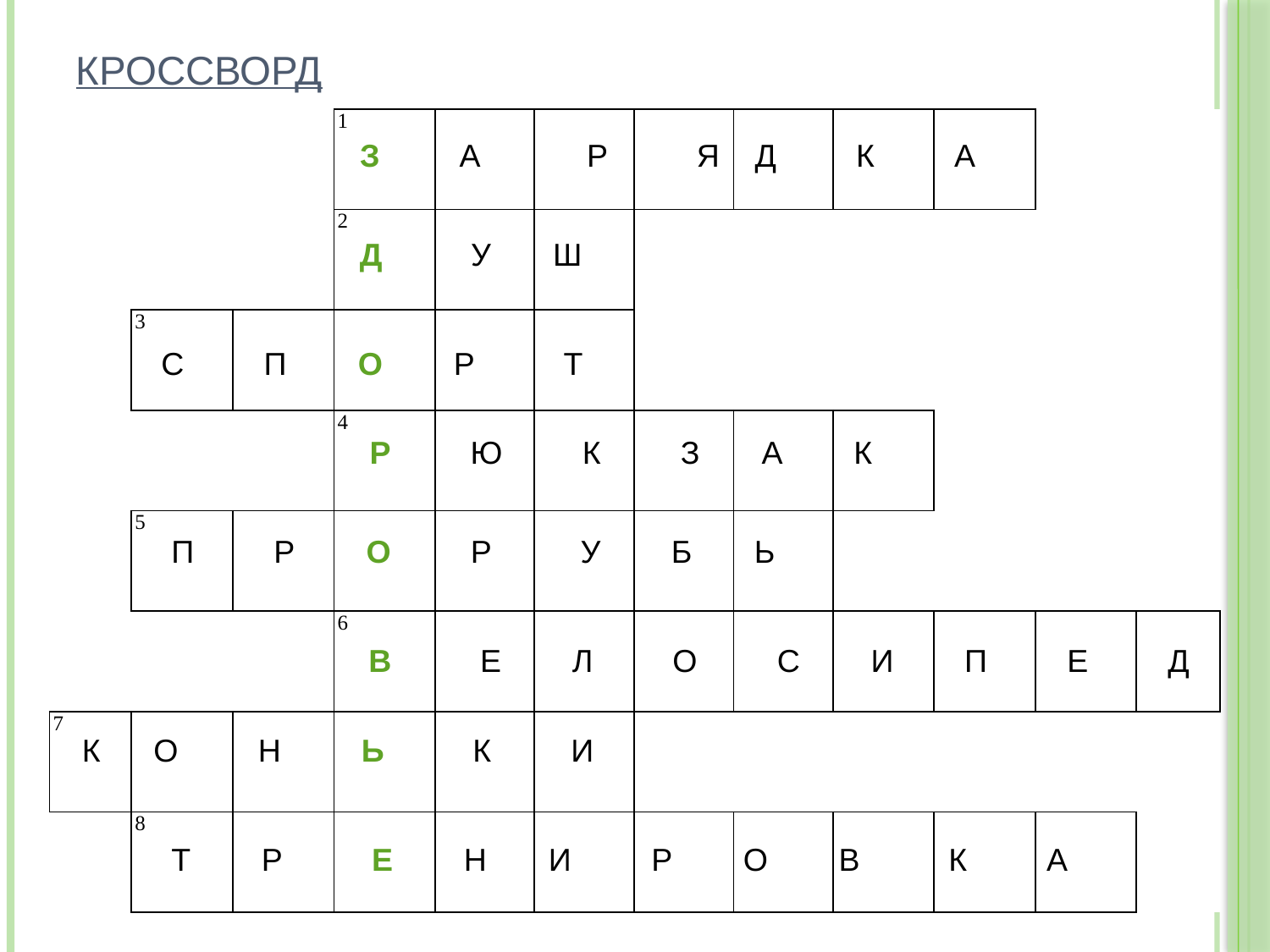

# КРОССВОРД
|  |  |  | 1 |  |  |  |  |  |  |  |  |
| --- | --- | --- | --- | --- | --- | --- | --- | --- | --- | --- | --- |
|  |  |  | 2 |  |  |  |  |  |  |  |  |
|  | 3 |  |  |  |  |  |  |  |  |  |  |
|  |  |  | 4 |  |  |  |  |  |  |  |  |
|  | 5 |  |  |  |  |  |  |  |  |  |  |
|  |  |  | 6 |  |  |  |  |  |  |  |  |
| 7 |  |  |  |  |  |  |  |  |  |  |  |
|  | 8 |  |  |  |  |  |  |  |  |  |  |
З         А            Р          Я    Д         К         А
Д          У       Ш
С         П        О        Р          Т
Р         Ю         К         З       А        К
П         Р        О         Р          У        Б       Ь
 В          Е        Л         О         С        И        П         Е         Д
К      О         Н         Ь          К         И
Т        Р          Е        Н       И         Р        О        В          К         А